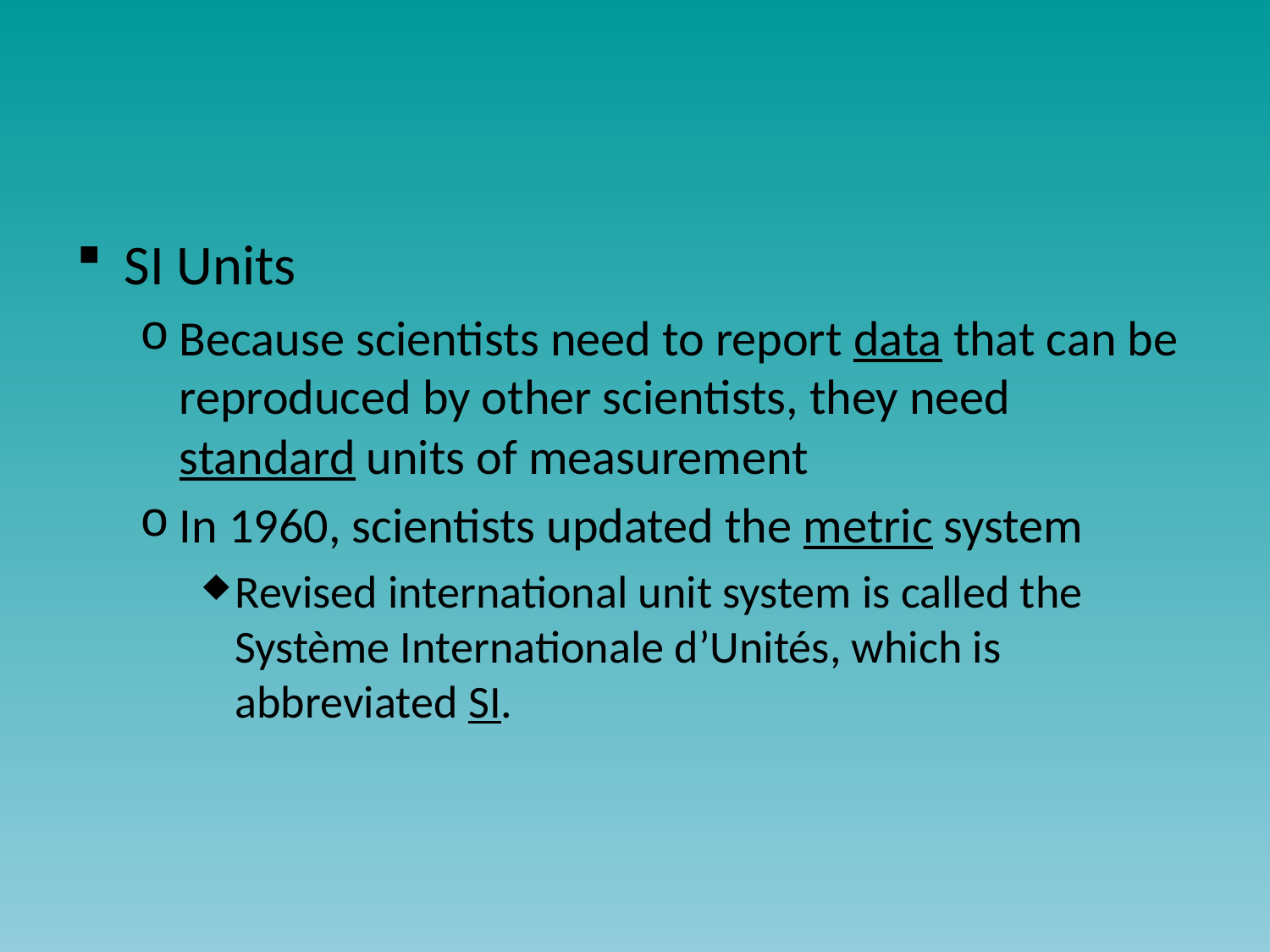

#
SI Units
Because scientists need to report data that can be reproduced by other scientists, they need standard units of measurement
In 1960, scientists updated the metric system
Revised international unit system is called the Système Internationale d’Unités, which is abbreviated SI.